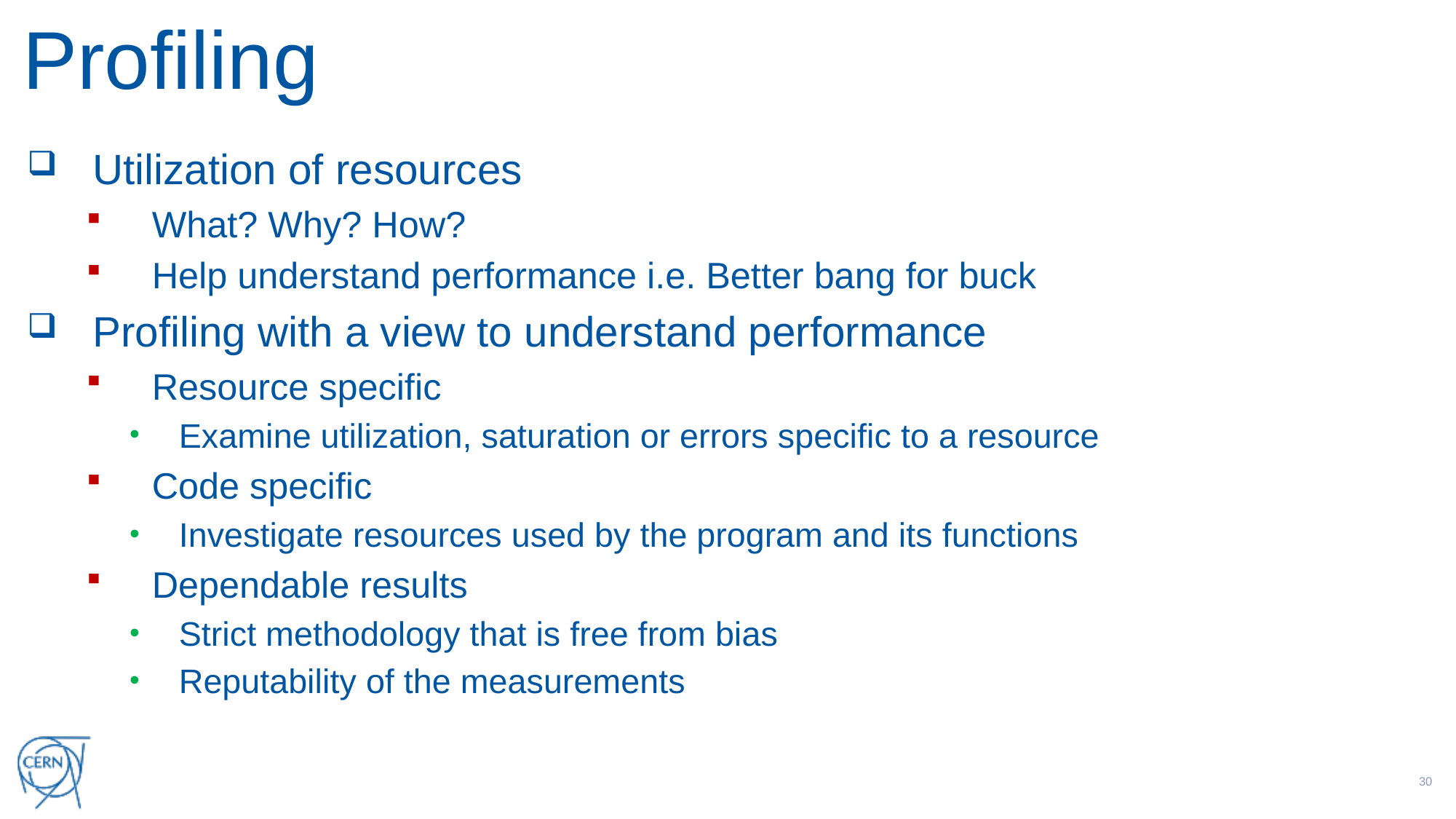

# Profiling
Utilization of resources
What? Why? How?
Help understand performance i.e. Better bang for buck
Profiling with a view to understand performance
Resource specific
Examine utilization, saturation or errors specific to a resource
Code specific
Investigate resources used by the program and its functions
Dependable results
Strict methodology that is free from bias
Reputability of the measurements
30